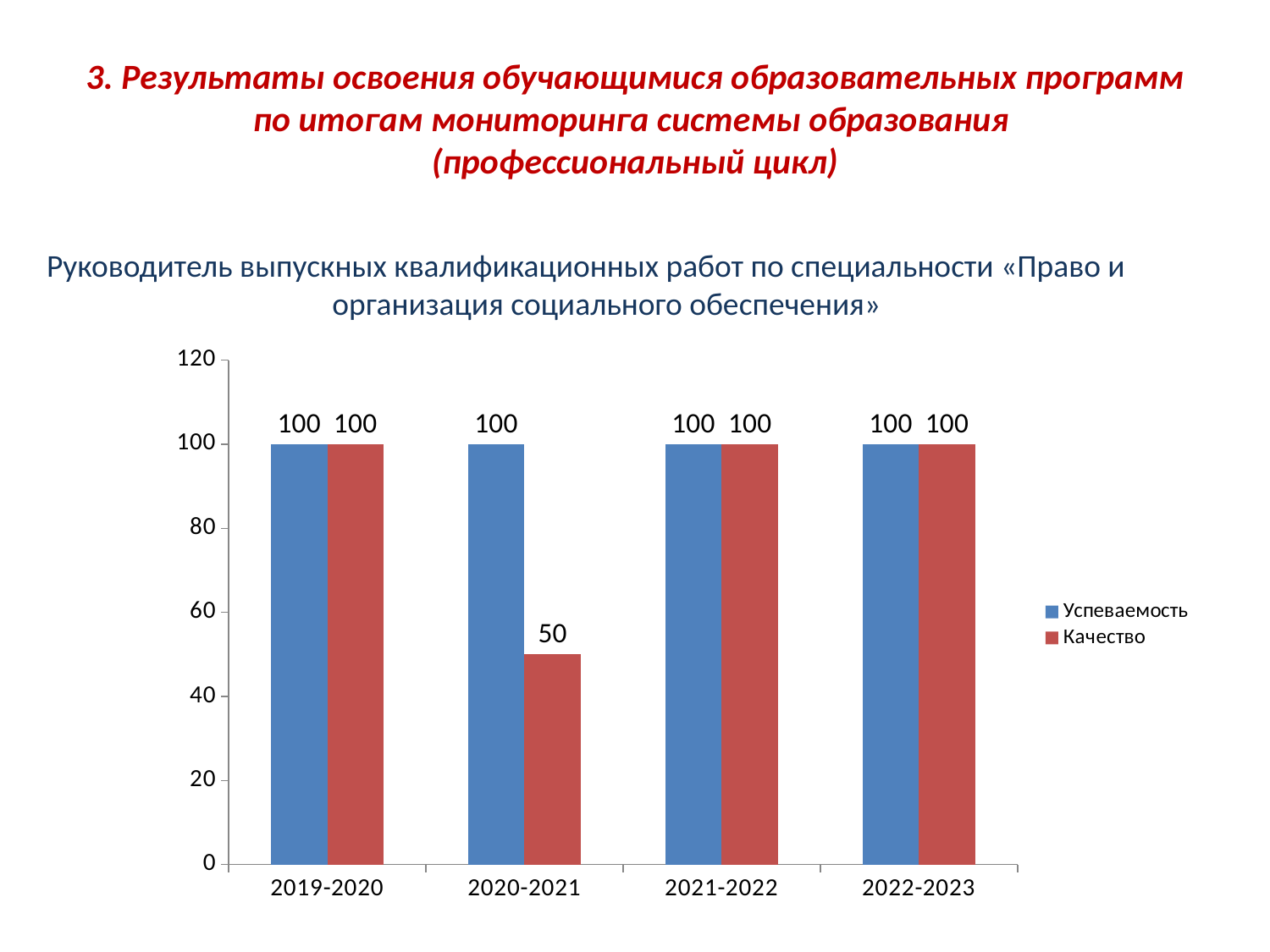

# 3. Результаты освоения обучающимися образовательных программ по итогам мониторинга системы образования (профессиональный цикл)
Руководитель выпускных квалификационных работ по специальности «Право и организация социального обеспечения»

### Chart

| Category | Успеваемость | Качество  |
|---|---|---|
| 2019-2020 | 100.0 | 100.0 |
| 2020-2021 | 100.0 | 50.0 |
| 2021-2022 | 100.0 | 100.0 |
| 2022-2023 | 100.0 | 100.0 |